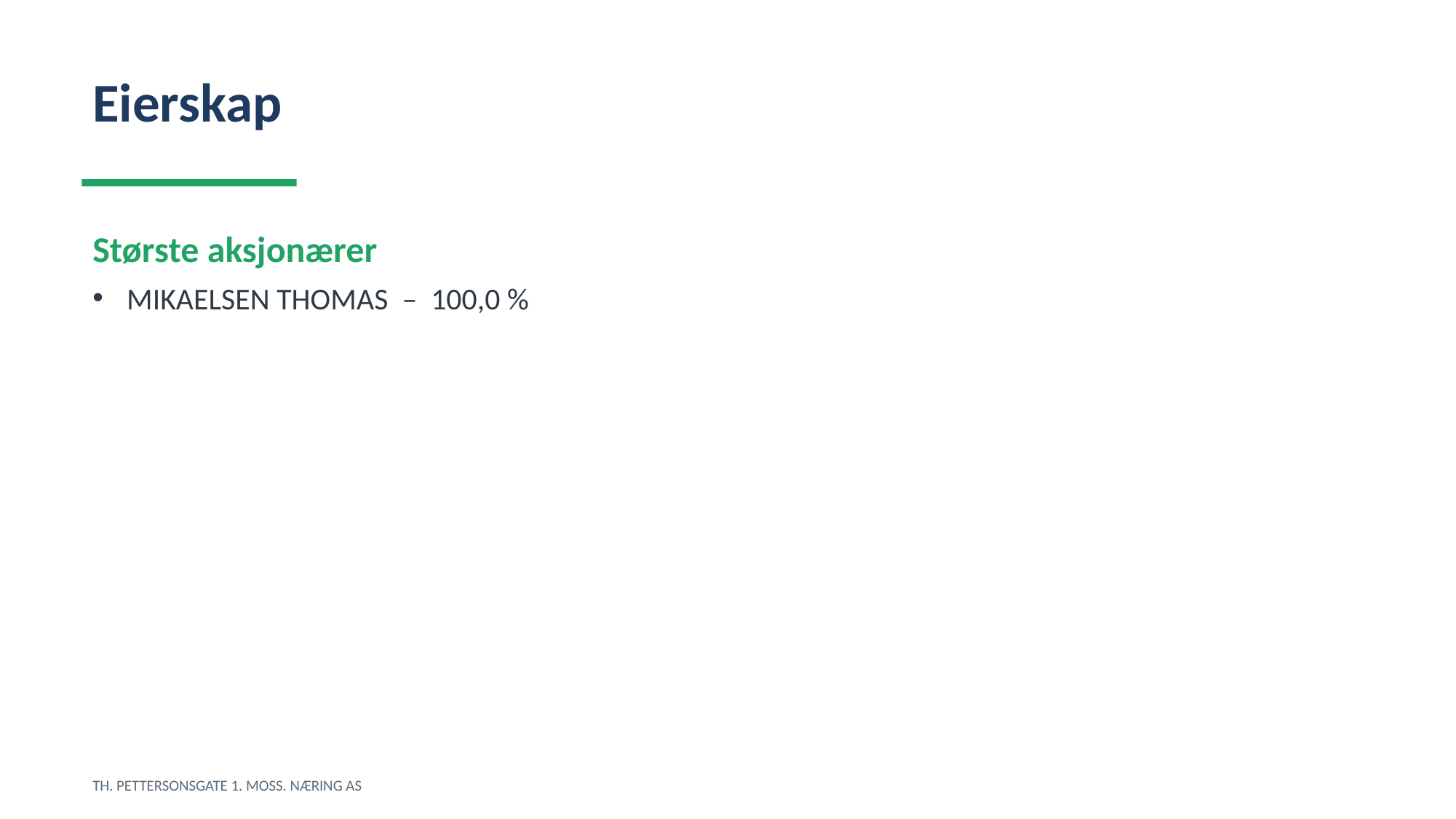

Eierskap

Største aksjonærer
MIKAELSEN THOMAS  –  100,0 %
TH. PETTERSONSGATE 1. MOSS. NÆRING AS